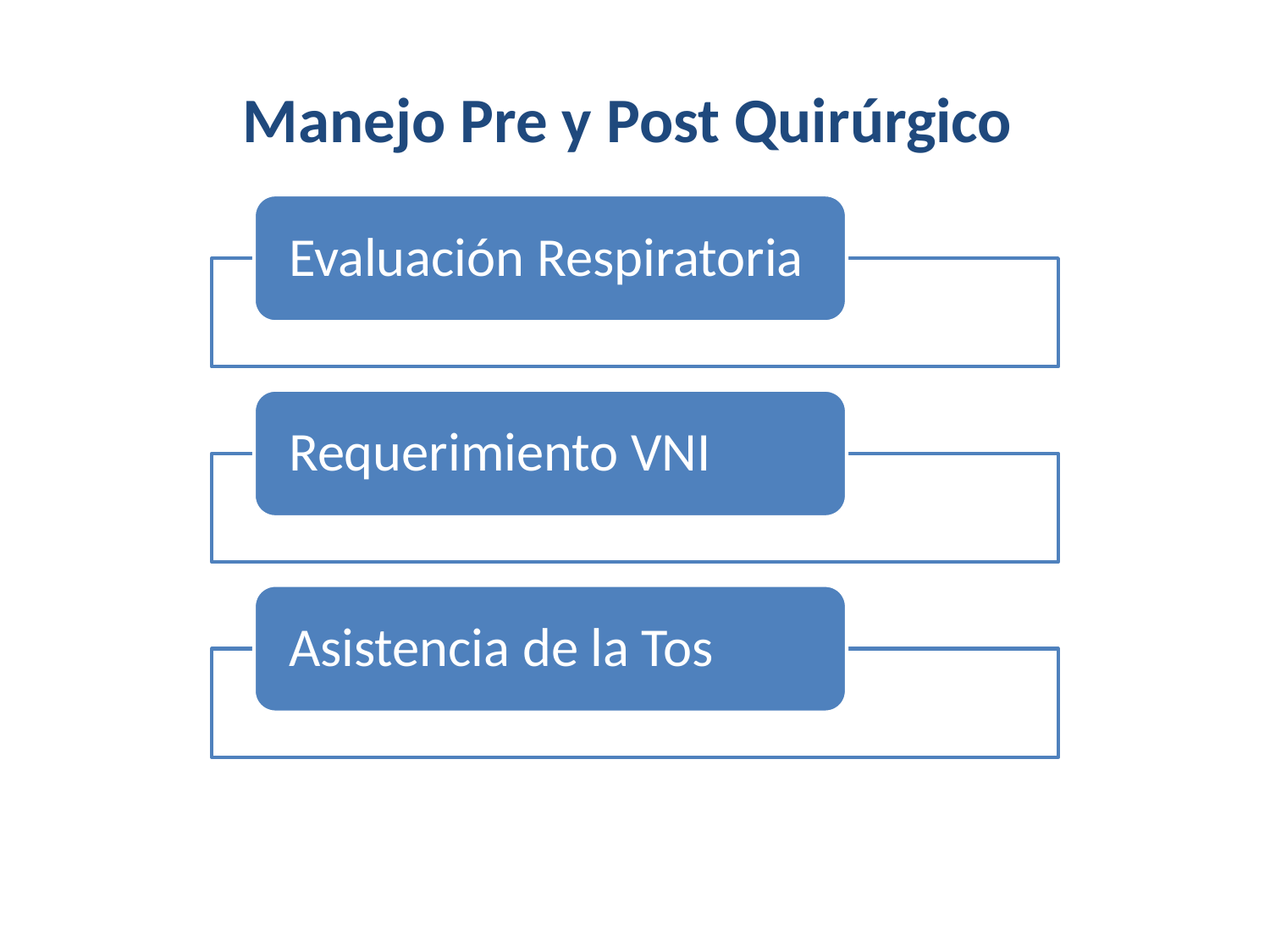

# Manejo Pre y Post Quirúrgico
Evaluación Respiratoria
Requerimiento VNI
Asistencia de la Tos